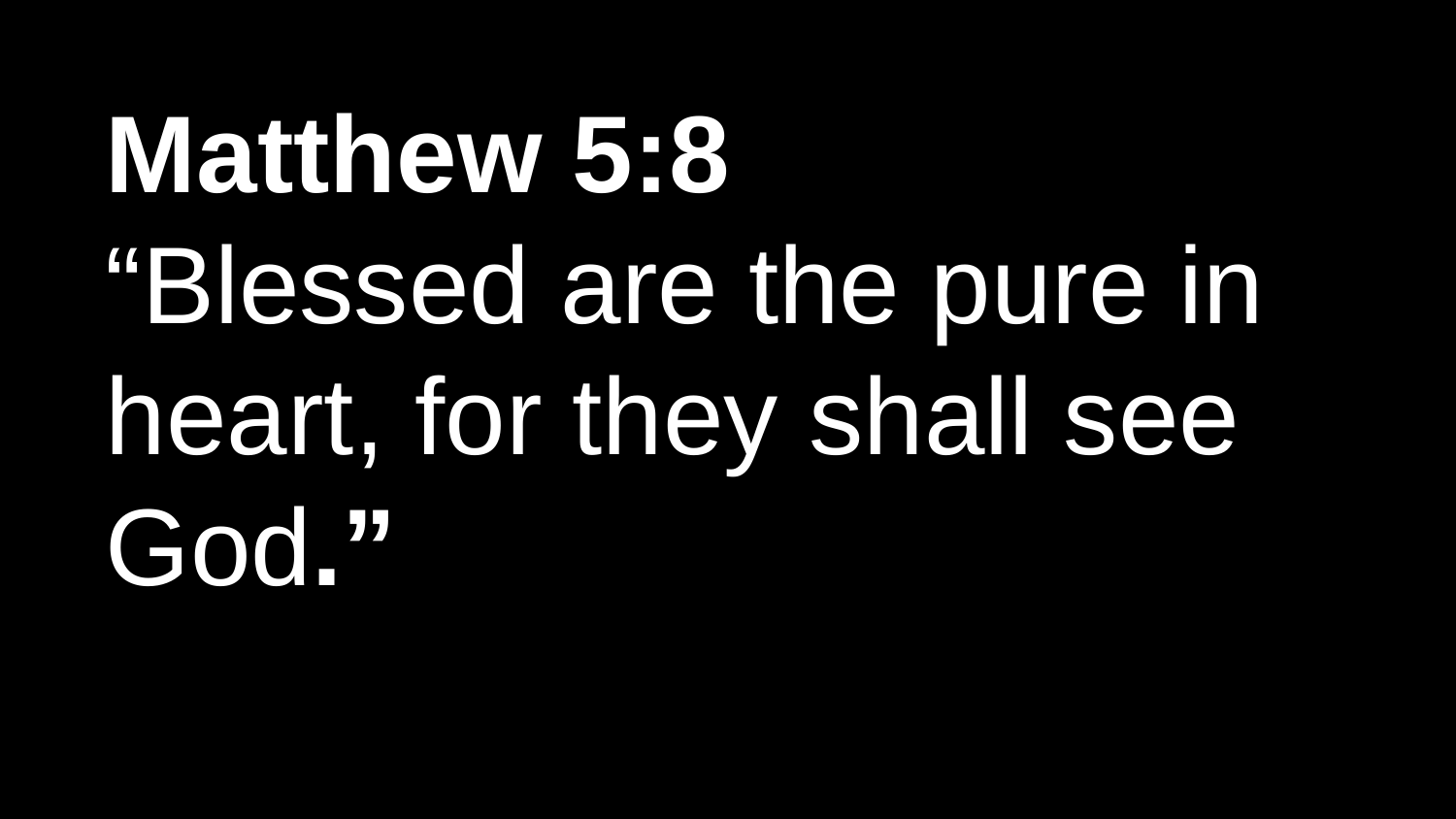

Matthew 5:8
“Blessed are the pure in heart, for they shall see God.”